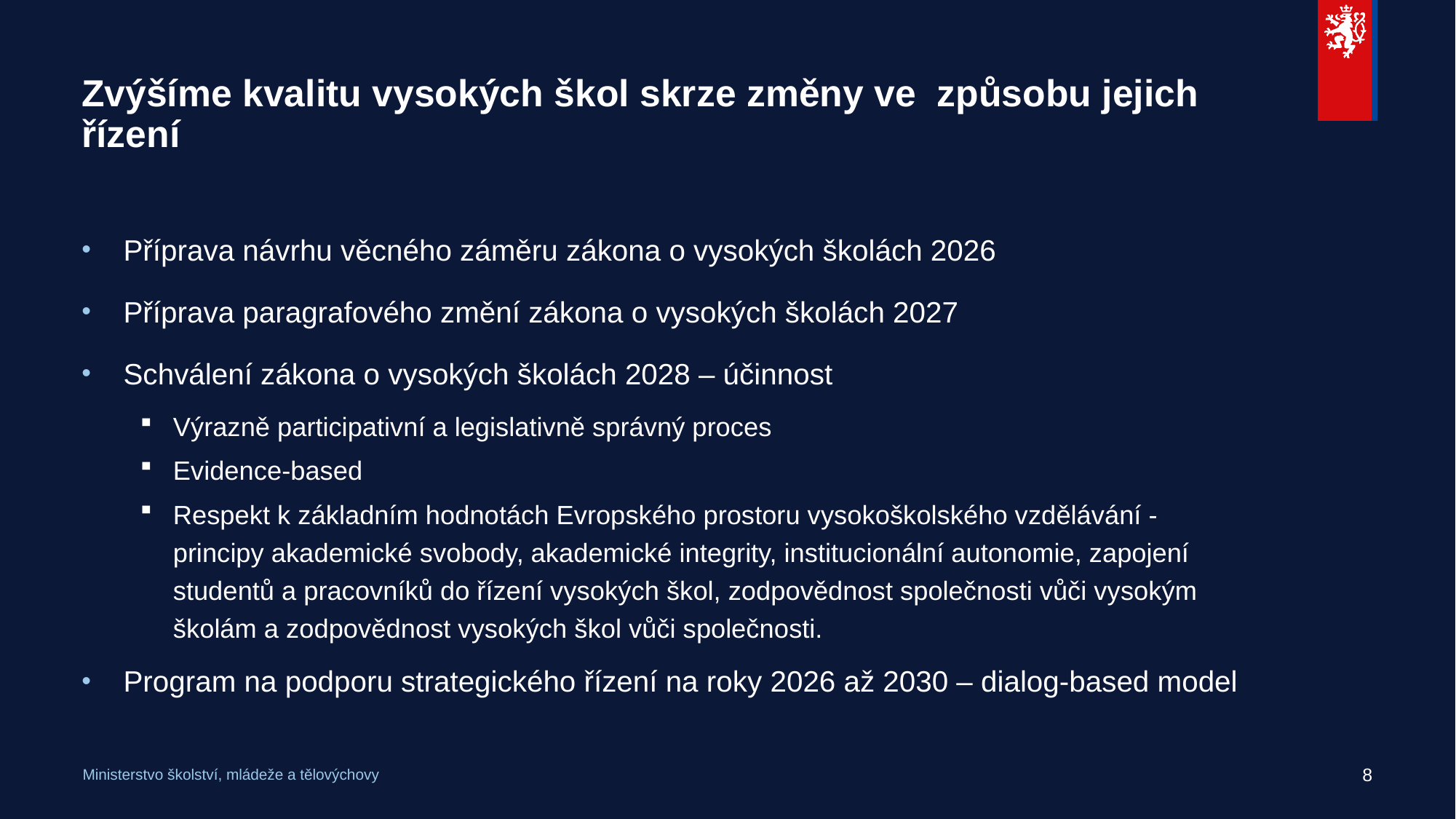

# Zvýšíme kvalitu vysokých škol skrze změny ve  způsobu jejich řízení
Příprava návrhu věcného záměru zákona o vysokých školách 2026
Příprava paragrafového změní zákona o vysokých školách 2027
Schválení zákona o vysokých školách 2028 – účinnost
Výrazně participativní a legislativně správný proces
Evidence-based
Respekt k základním hodnotách Evropského prostoru vysokoškolského vzdělávání -
principy akademické svobody, akademické integrity, institucionální autonomie, zapojení studentů a pracovníků do řízení vysokých škol, zodpovědnost společnosti vůči vysokým školám a zodpovědnost vysokých škol vůči společnosti.
Program na podporu strategického řízení na roky 2026 až 2030 – dialog-based model

8